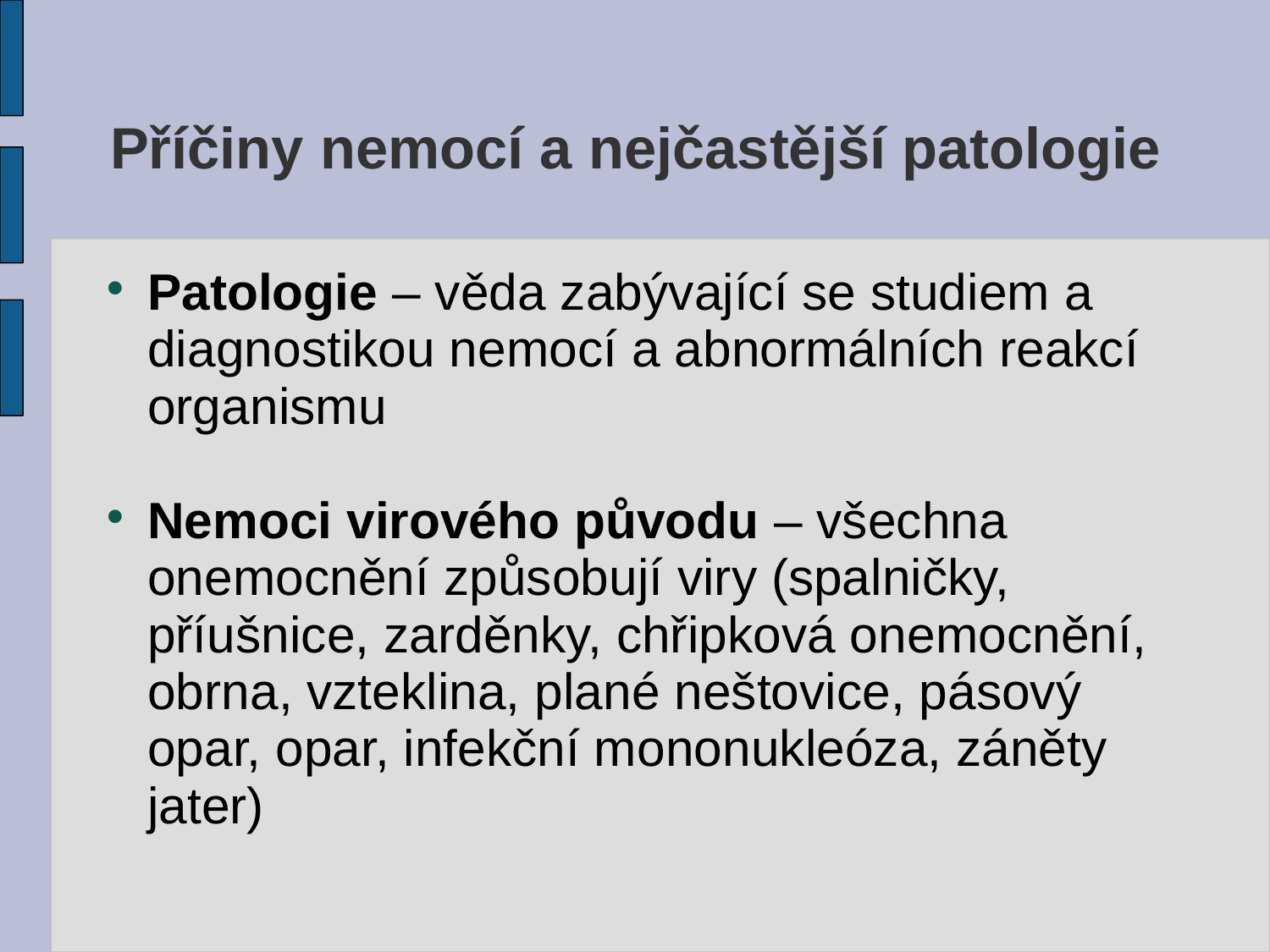

# Příčiny nemocí a nejčastější patologie
Patologie – věda zabývající se studiem a diagnostikou nemocí a abnormálních reakcí organismu

Nemoci virového původu – všechna onemocnění způsobují viry (spalničky, příušnice, zarděnky, chřipková onemocnění, obrna, vzteklina, plané neštovice, pásový opar, opar, infekční mononukleóza, záněty jater)‏